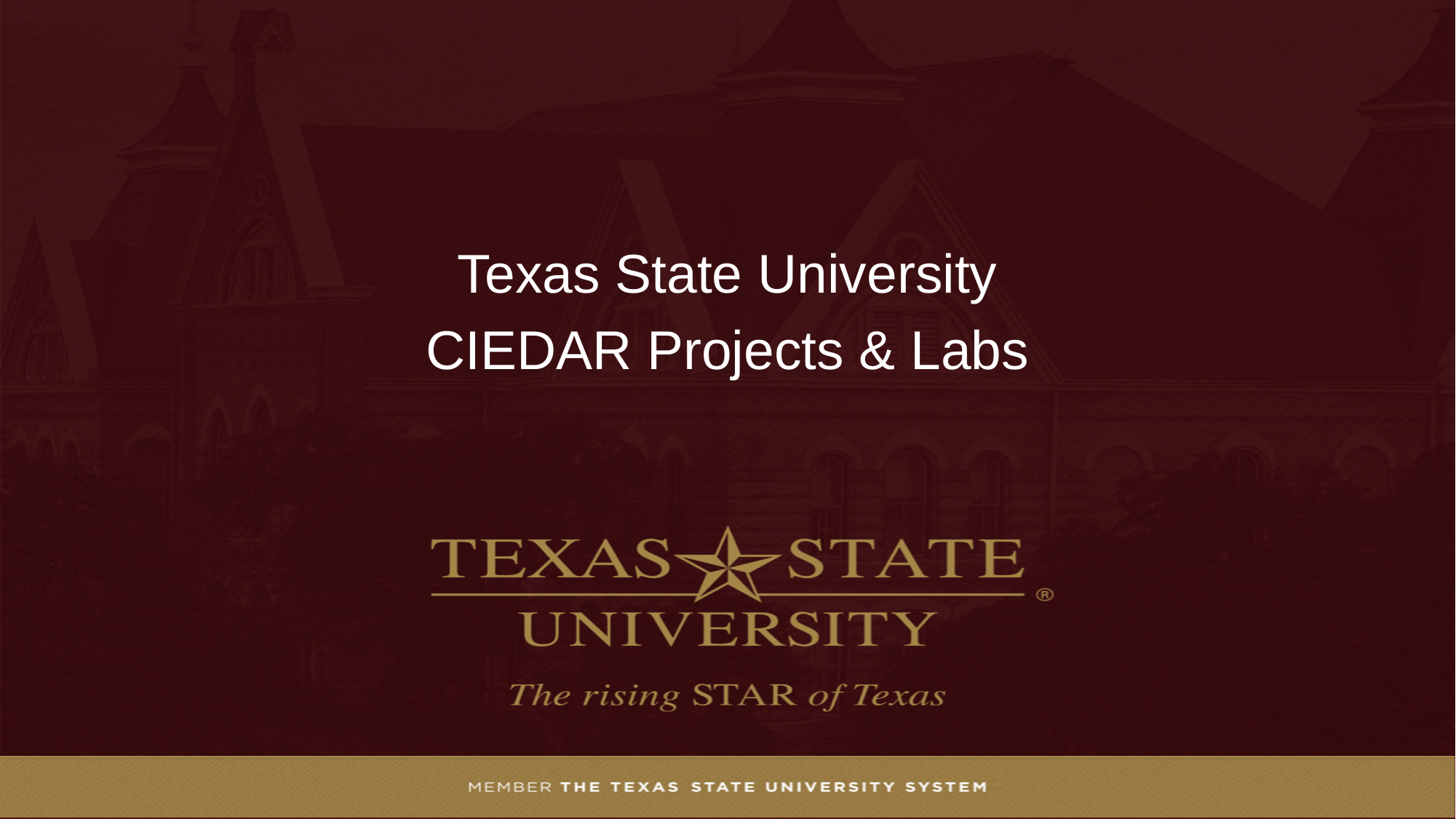

Texas State University
CIEDAR Projects & Labs